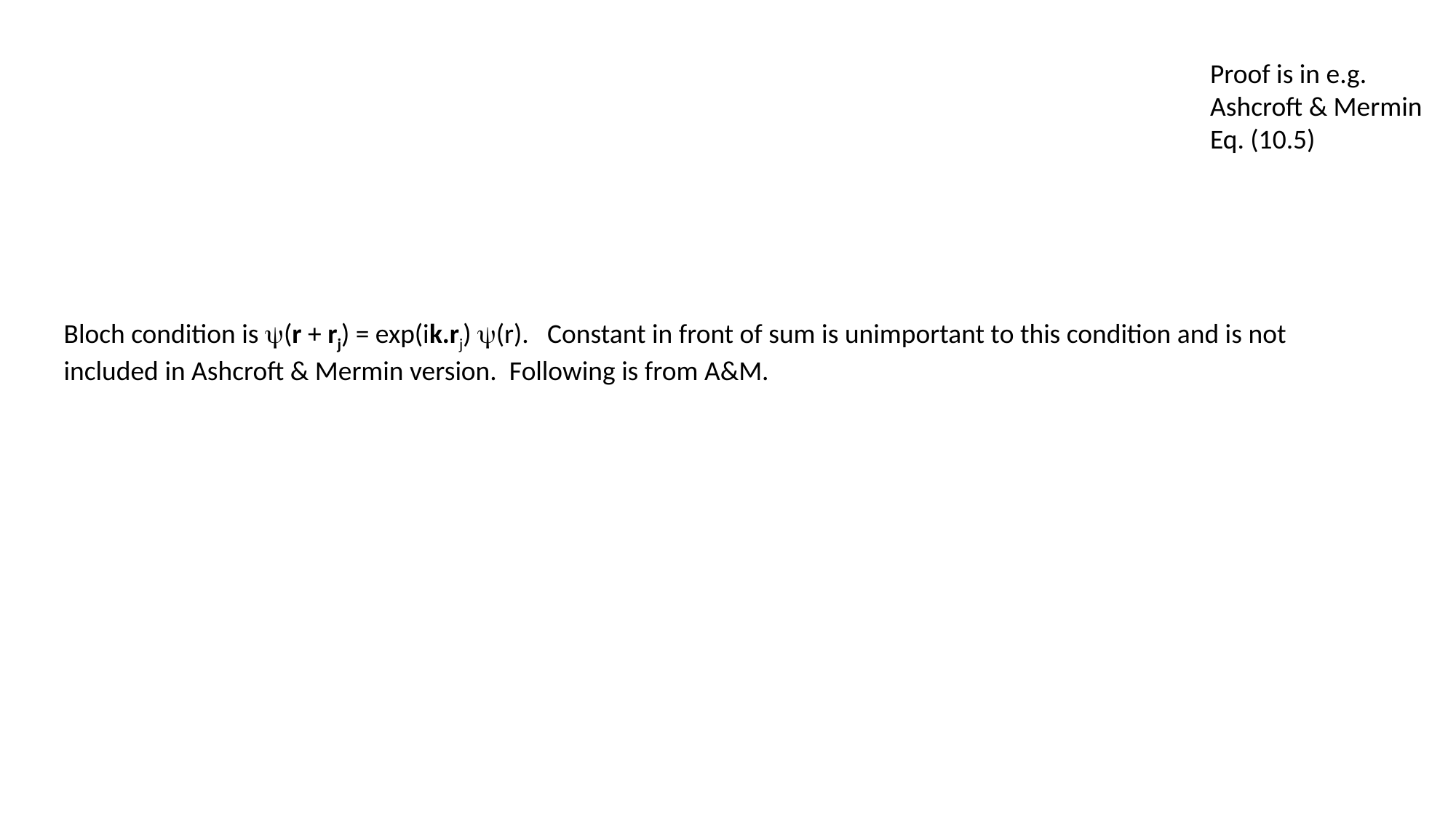

Proof is in e.g. Ashcroft & Mermin Eq. (10.5)
Bloch condition is ψ(r + rj) = exp(ik.rj) ψ(r).   Constant in front of sum is unimportant to this condition and is not included in Ashcroft & Mermin version.  Following is from A&M.